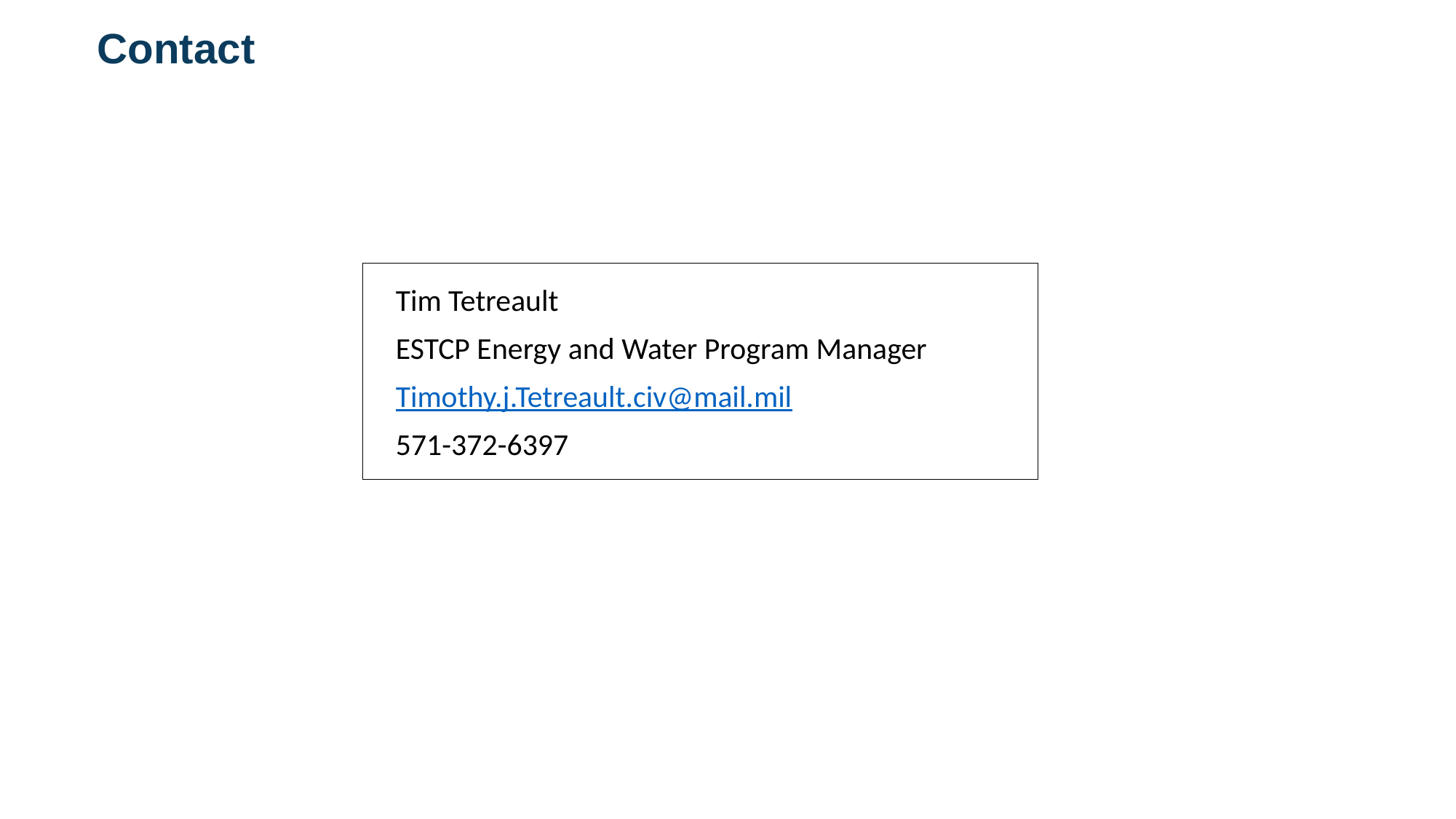

Contact
Tim Tetreault
ESTCP Energy and Water Program Manager
Timothy.j.Tetreault.civ@mail.mil
571-372-6397